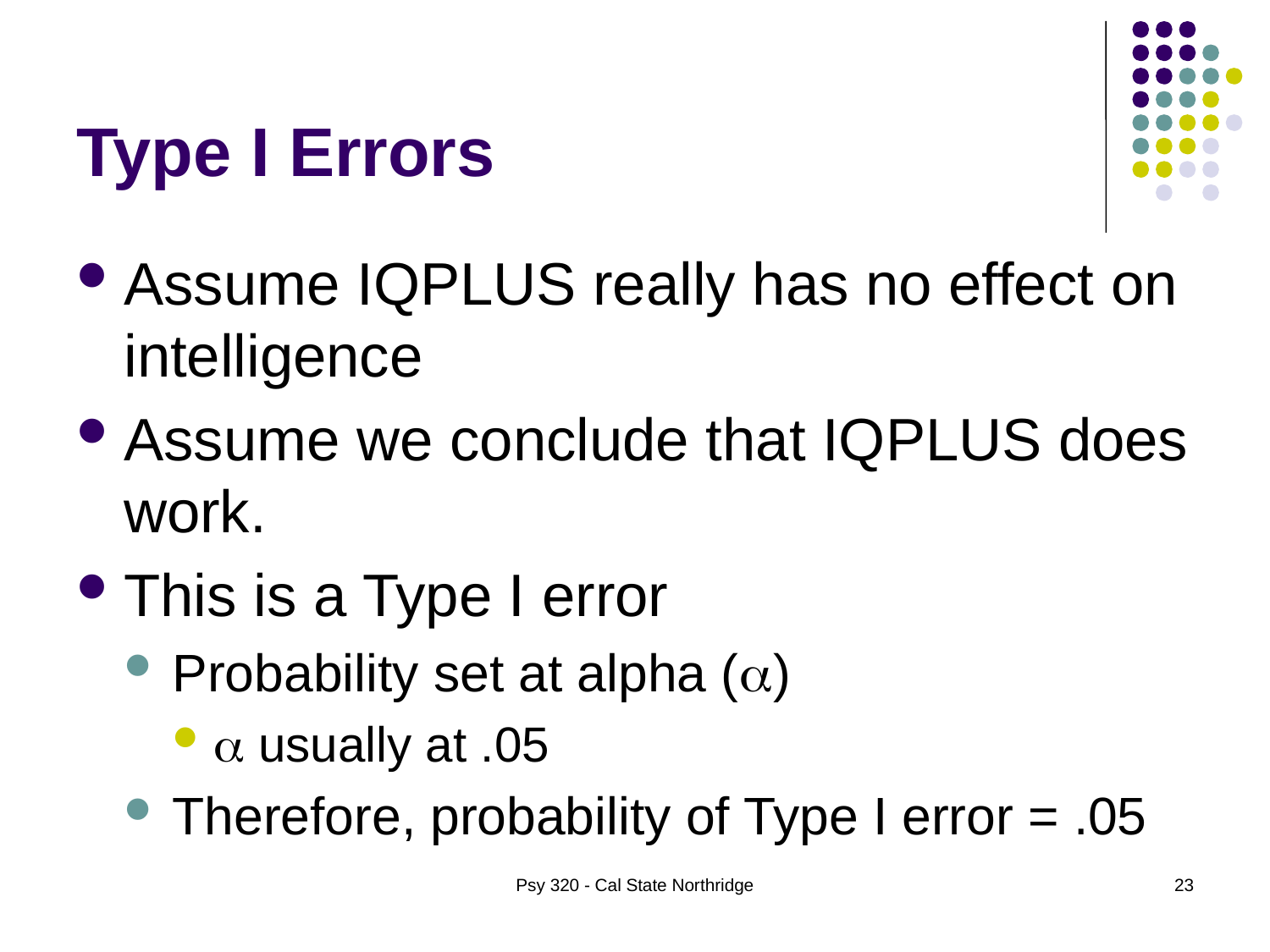

# Type I Errors
Assume IQPLUS really has no effect on intelligence
Assume we conclude that IQPLUS does work.
This is a Type I error
Probability set at alpha (α)
α usually at .05
Therefore, probability of Type I error = .05
Psy 320 - Cal State Northridge
23